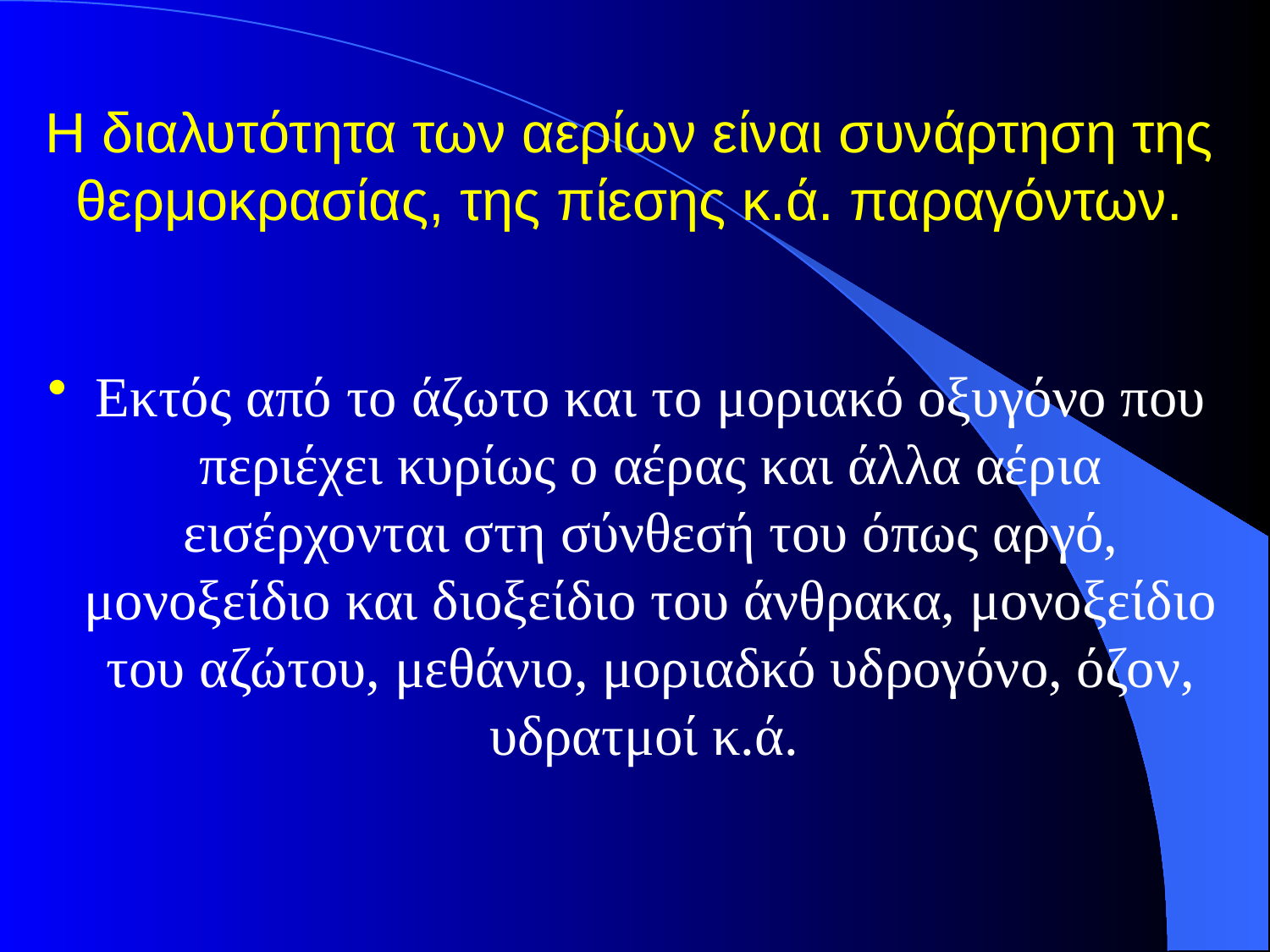

# Η διαλυτότητα των αερίων είναι συνάρτηση της θερμοκρασίας, της πίεσης κ.ά. παραγόντων.

Εκτός από το άζωτο και το μοριακό οξυγόνο που περιέχει κυρίως ο αέρας και άλλα αέρια εισέρχονται στη σύνθεσή του όπως αργό, μονοξείδιο και διοξείδιο του άνθρακα, μονοξείδιο του αζώτου, μεθάνιο, μοριαδκό υδρογόνο, όζον, υδρατμοί κ.ά.